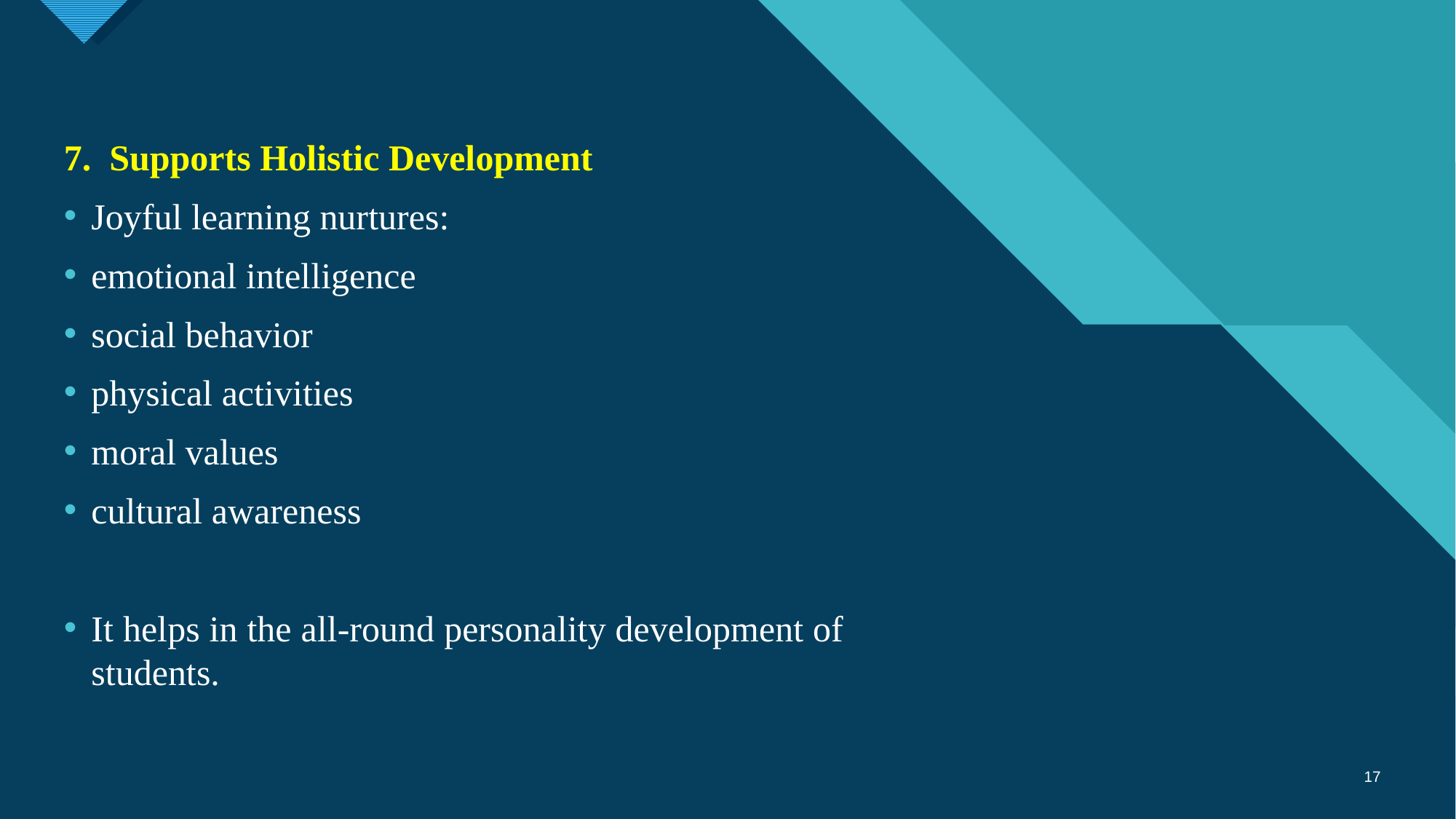

#
7.  Supports Holistic Development
Joyful learning nurtures:
emotional intelligence
social behavior
physical activities
moral values
cultural awareness

It helps in the all-round personality development of students.
17